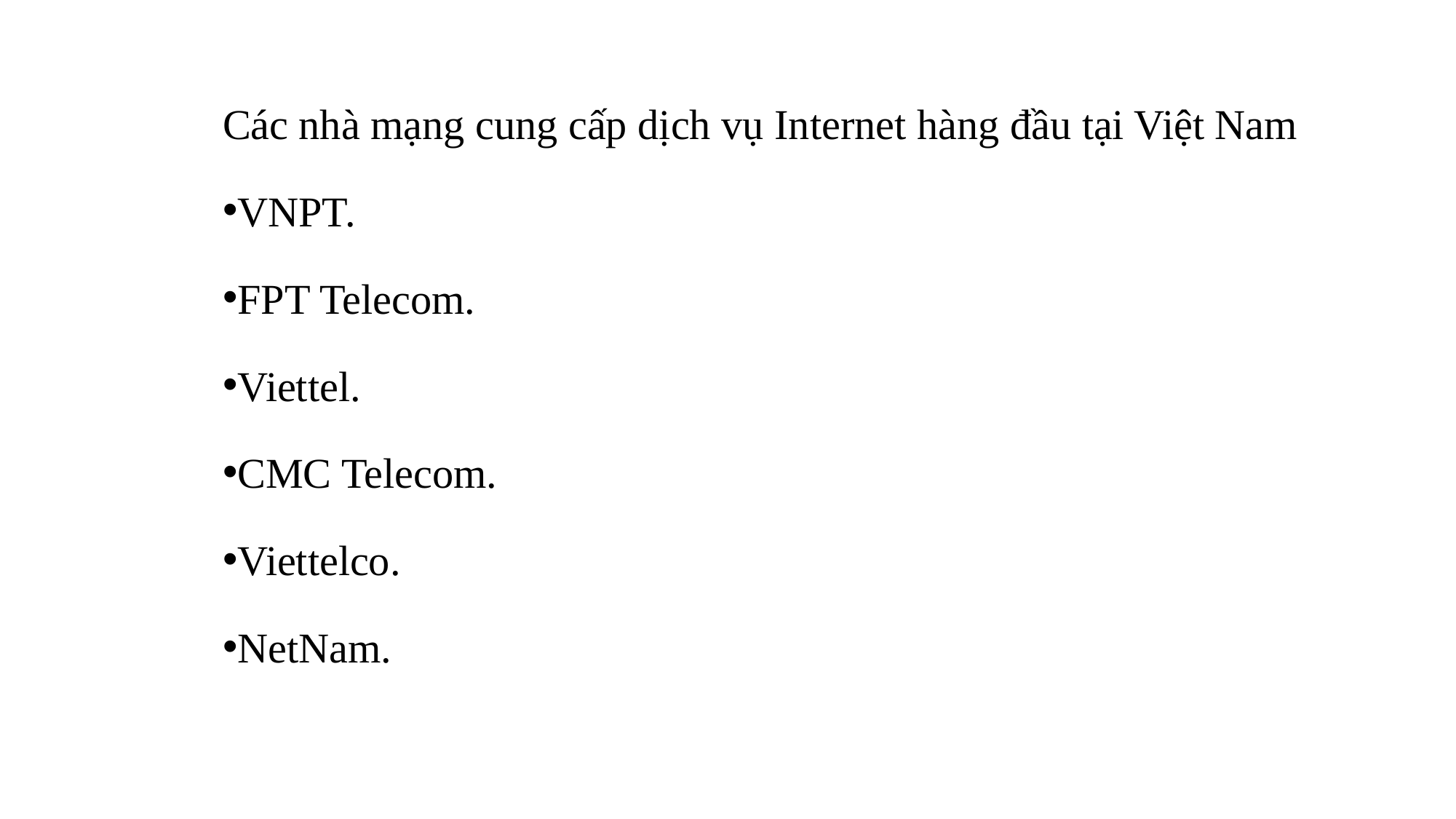

Các nhà mạng cung cấp dịch vụ Internet hàng đầu tại Việt Nam
VNPT.
FPT Telecom.
Viettel.
CMC Telecom.
Viettelco.
NetNam.